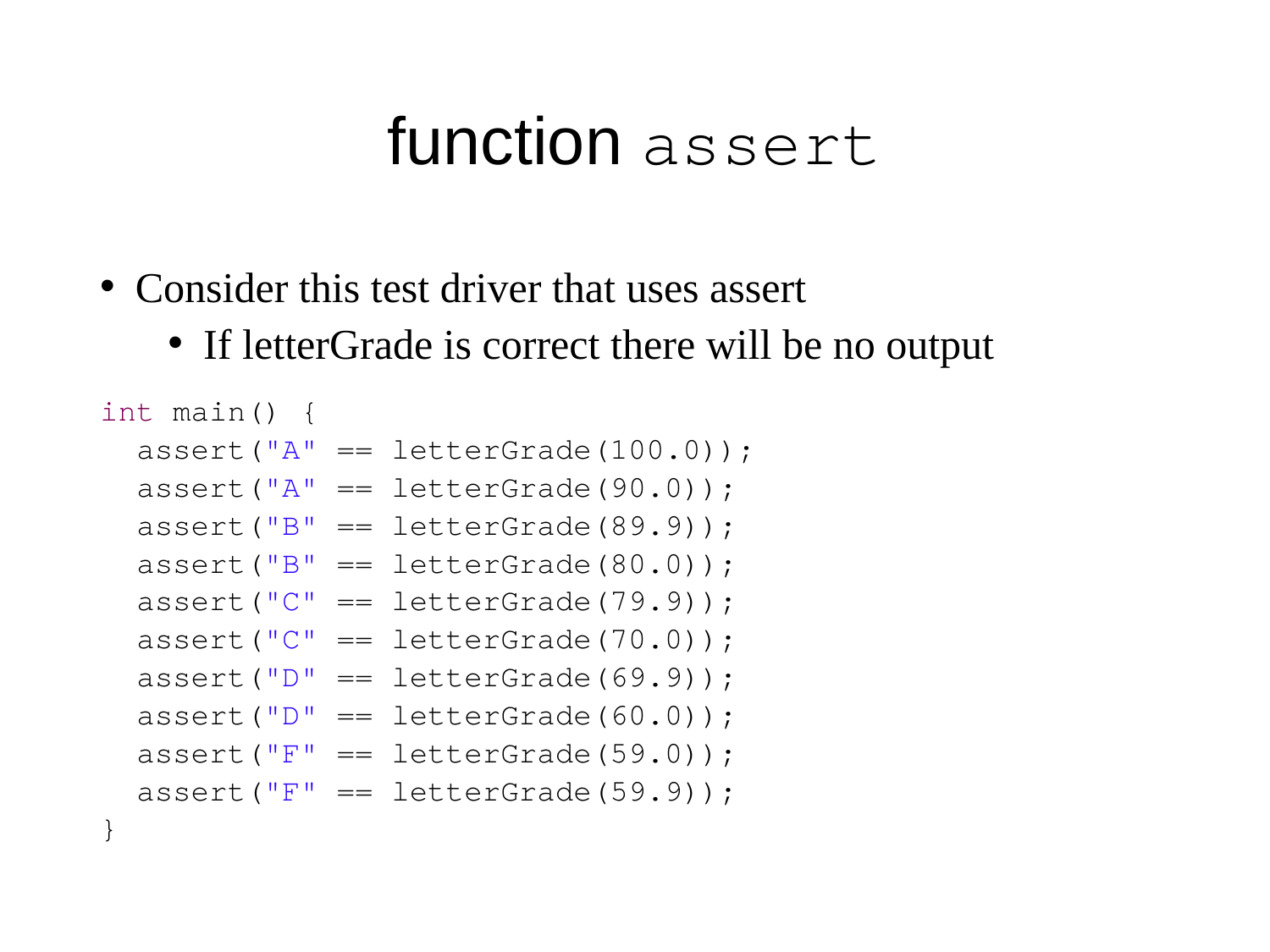

# function assert
Consider this test driver that uses assert
If letterGrade is correct there will be no output

int main() {
  assert("A" == letterGrade(100.0));
  assert("A" == letterGrade(90.0));
  assert("B" == letterGrade(89.9));
  assert("B" == letterGrade(80.0));
  assert("C" == letterGrade(79.9));
  assert("C" == letterGrade(70.0));
  assert("D" == letterGrade(69.9));
  assert("D" == letterGrade(60.0));
  assert("F" == letterGrade(59.0));
  assert("F" == letterGrade(59.9));
}